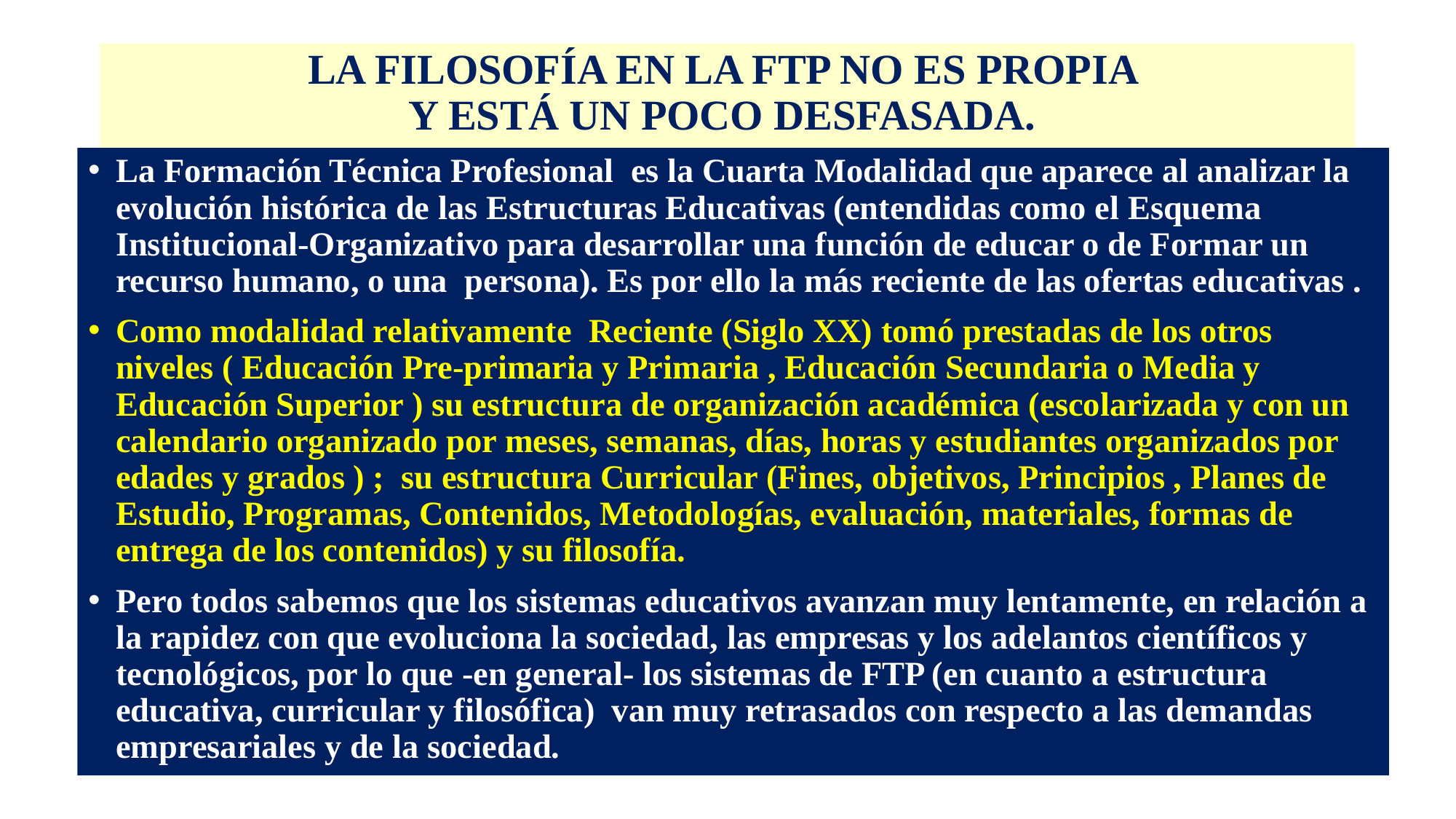

# LA FILOSOFÍA EN LA FTP NO ES PROPIA Y ESTÁ UN POCO DESFASADA.
La Formación Técnica Profesional  es la Cuarta Modalidad que aparece al analizar la evolución histórica de las Estructuras Educativas (entendidas como el Esquema Institucional-Organizativo para desarrollar una función de educar o de Formar un recurso humano, o una  persona). Es por ello la más reciente de las ofertas educativas .
Como modalidad relativamente  Reciente (Siglo XX) tomó prestadas de los otros niveles ( Educación Pre-primaria y Primaria , Educación Secundaria o Media y Educación Superior ) su estructura de organización académica (escolarizada y con un calendario organizado por meses, semanas, días, horas y estudiantes organizados por edades y grados ) ;  su estructura Curricular (Fines, objetivos, Principios , Planes de Estudio, Programas, Contenidos, Metodologías, evaluación, materiales, formas de entrega de los contenidos) y su filosofía.
Pero todos sabemos que los sistemas educativos avanzan muy lentamente, en relación a la rapidez con que evoluciona la sociedad, las empresas y los adelantos científicos y tecnológicos, por lo que -en general- los sistemas de FTP (en cuanto a estructura educativa, curricular y filosófica)  van muy retrasados con respecto a las demandas empresariales y de la sociedad.